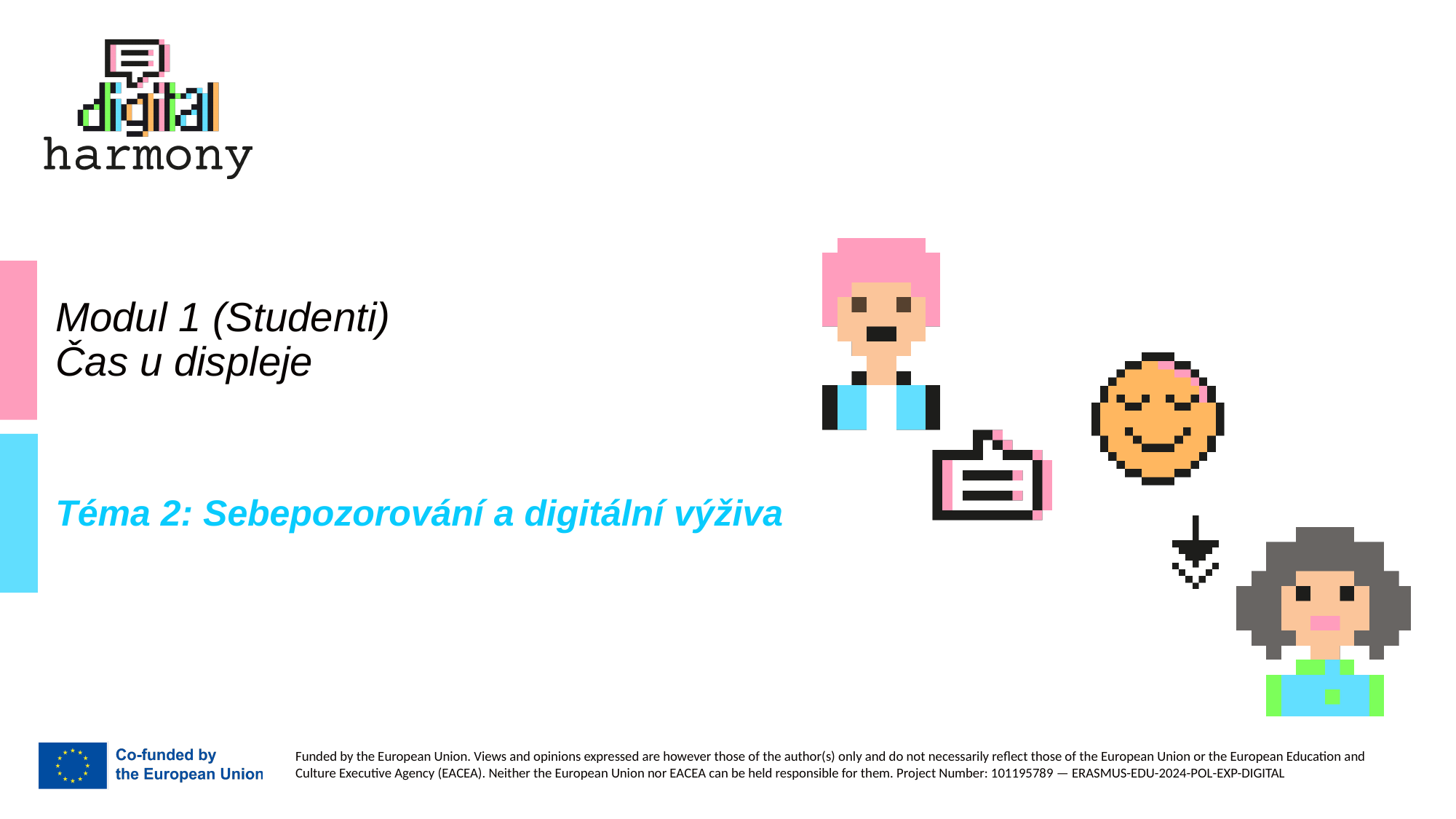

# Modul 1 (Studenti) Čas u displeje
Téma 2: Sebepozorování a digitální výživa